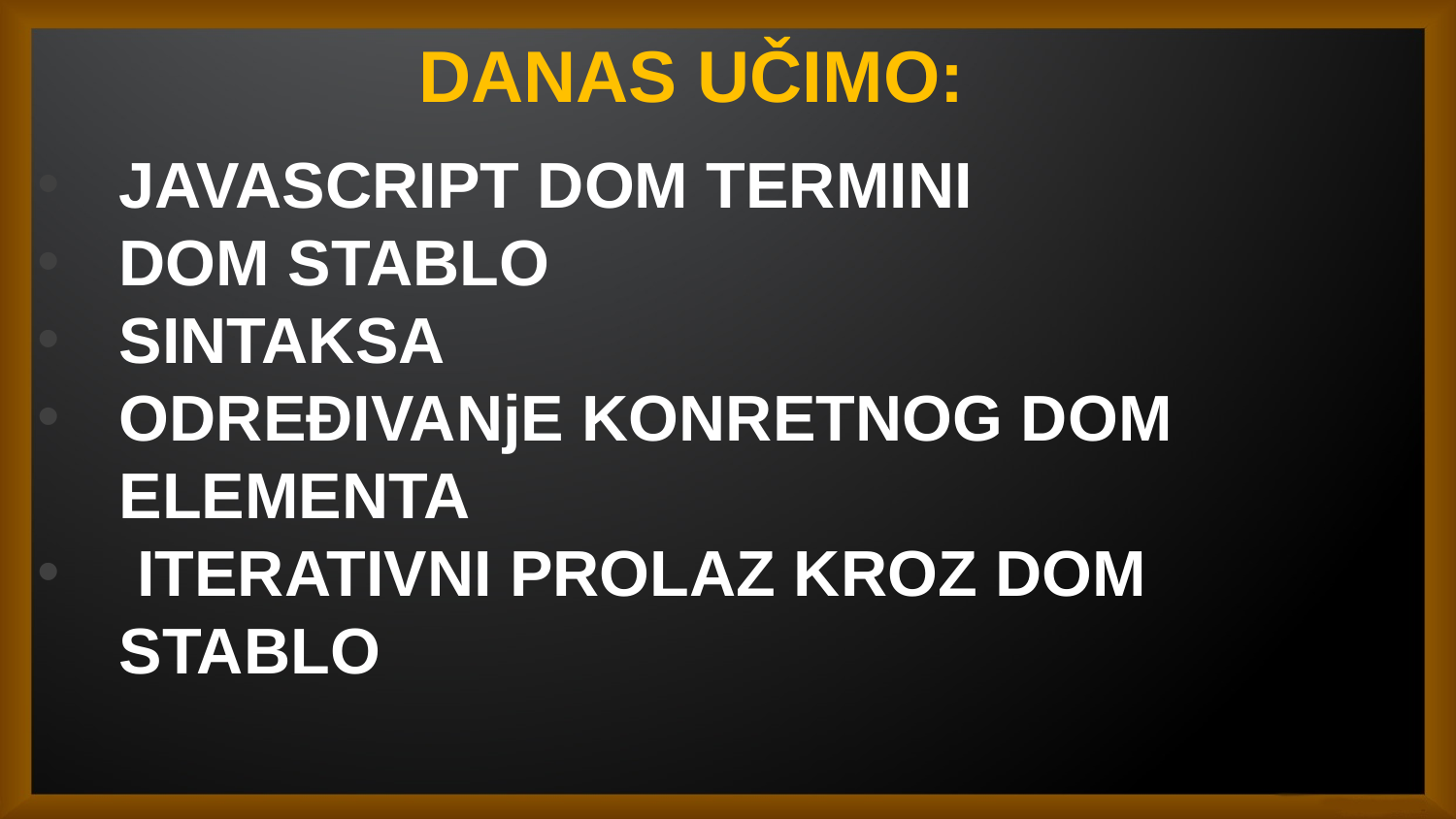

DANAS UČIMO:

JAVASCRIPT DOM TERMINI
DOM STABLO
SINTAKSA
ODREĐIVANjE KONRETNOG DOM ELEMENTA
 ITERATIVNI PROLAZ KROZ DOM STABLO